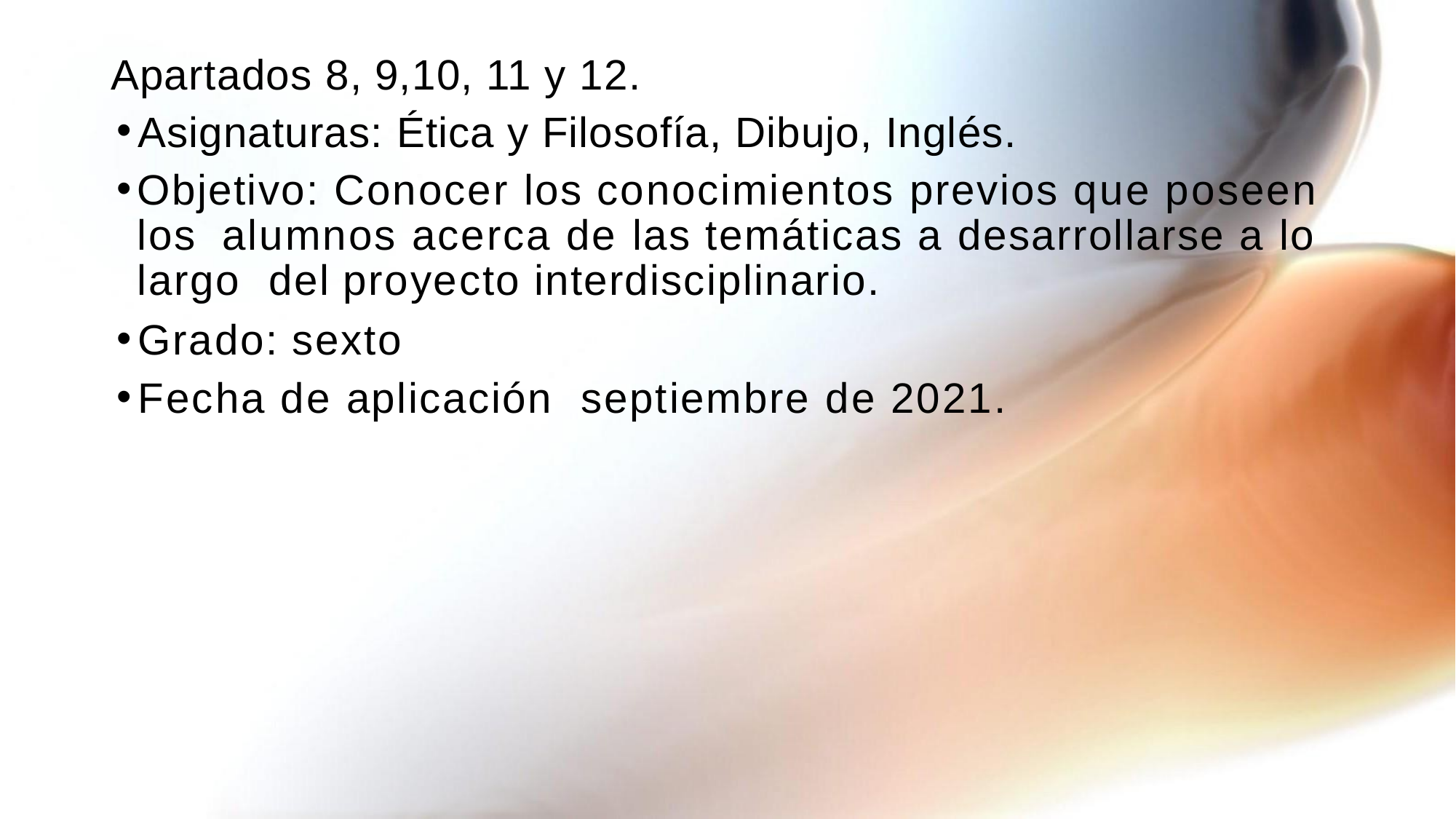

Apartados 8, 9,10, 11 y 12.
Asignaturas: Ética y Filosofía, Dibujo, Inglés.
Objetivo: Conocer los conocimientos previos que poseen los  alumnos acerca de las temáticas a desarrollarse a lo largo  del proyecto interdisciplinario.
Grado: sexto
Fecha de aplicación  septiembre de 2021.